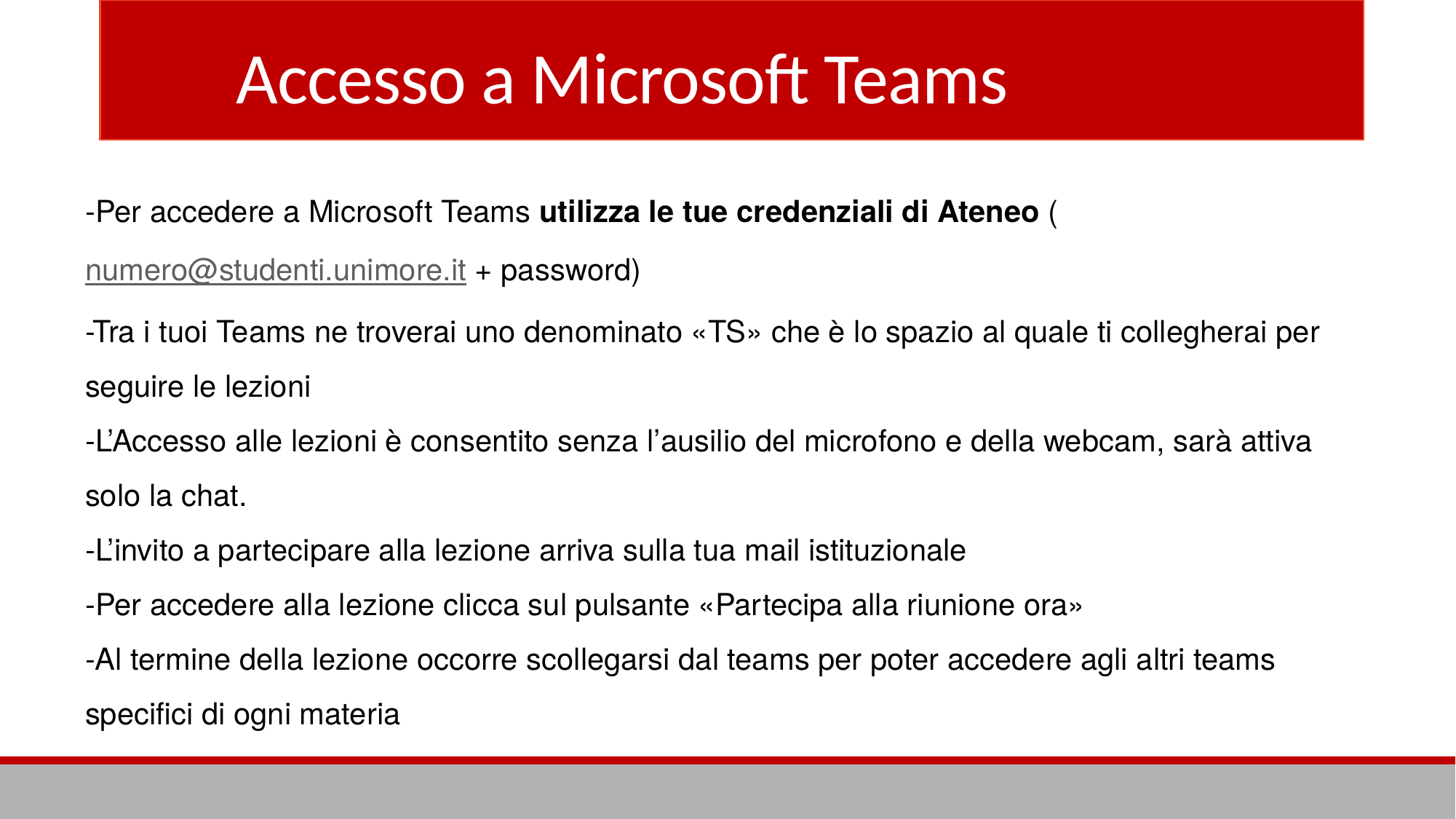

# Accesso a Microsoft Teams
-Per accedere a Microsoft Teams utilizza le tue credenziali di Ateneo (numero@studenti.unimore.it + password)
-Tra i tuoi Teams ne troverai uno denominato «TS» che è lo spazio al quale ti collegherai per seguire le lezioni
-L’Accesso alle lezioni è consentito senza l’ausilio del microfono e della webcam, sarà attiva solo la chat.
-L’invito a partecipare alla lezione arriva sulla tua mail istituzionale
-Per accedere alla lezione clicca sul pulsante «Partecipa alla riunione ora»
-Al termine della lezione occorre scollegarsi dal teams per poter accedere agli altri teams specifici di ogni materia